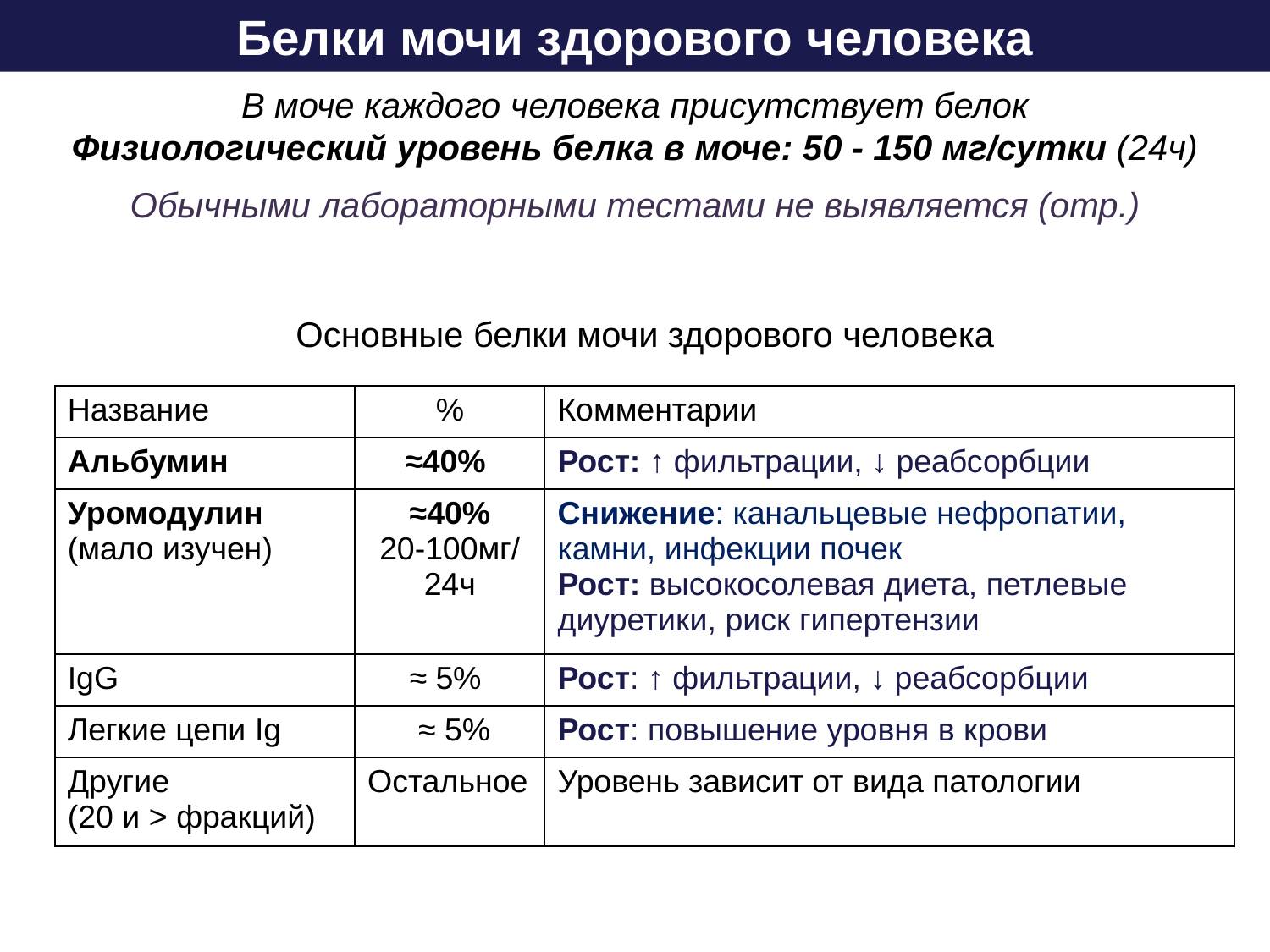

Белки мочи здорового человека
В моче каждого человека присутствует белок
Физиологический уровень белка в моче: 50 - 150 мг/сутки (24ч)

Обычными лабораторными тестами не выявляется (отр.)
Основные белки мочи здорового человека
| Название | % | Комментарии |
| --- | --- | --- |
| Альбумин | ≈40% | Рост: ↑ фильтрации, ↓ реабсорбции |
| Уромодулин (мало изучен) | ≈40% 20-100мг/24ч | Снижение: канальцевые нефропатии, камни, инфекции почек Рост: высокосолевая диета, петлевые диуретики, риск гипертензии |
| IgG | ≈ 5% | Рост: ↑ фильтрации, ↓ реабсорбции |
| Легкие цепи Ig | ≈ 5% | Рост: повышение уровня в крови |
| Другие (20 и > фракций) | Остальное | Уровень зависит от вида патологии |